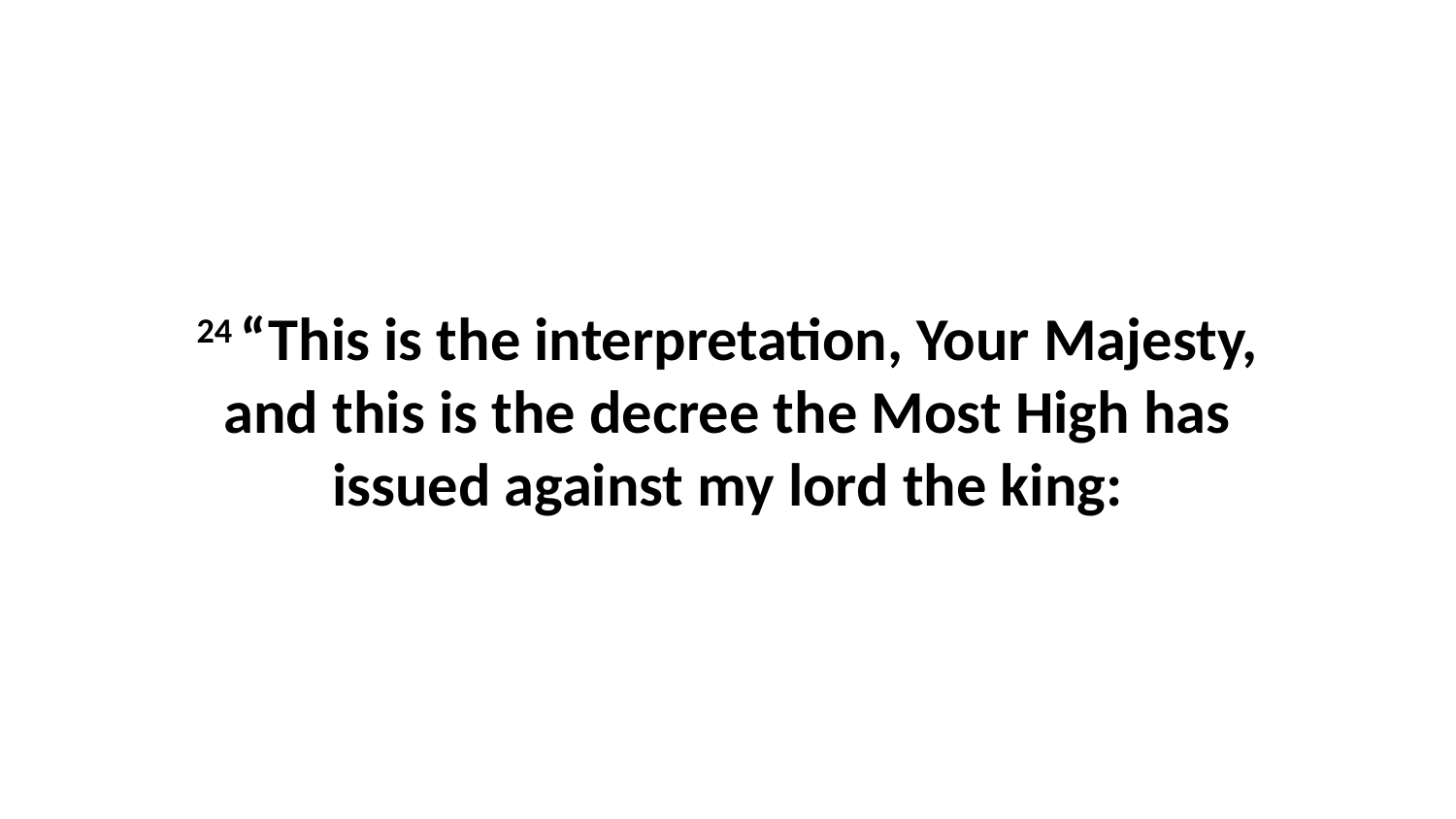

24 “This is the interpretation, Your Majesty, and this is the decree the Most High has issued against my lord the king: